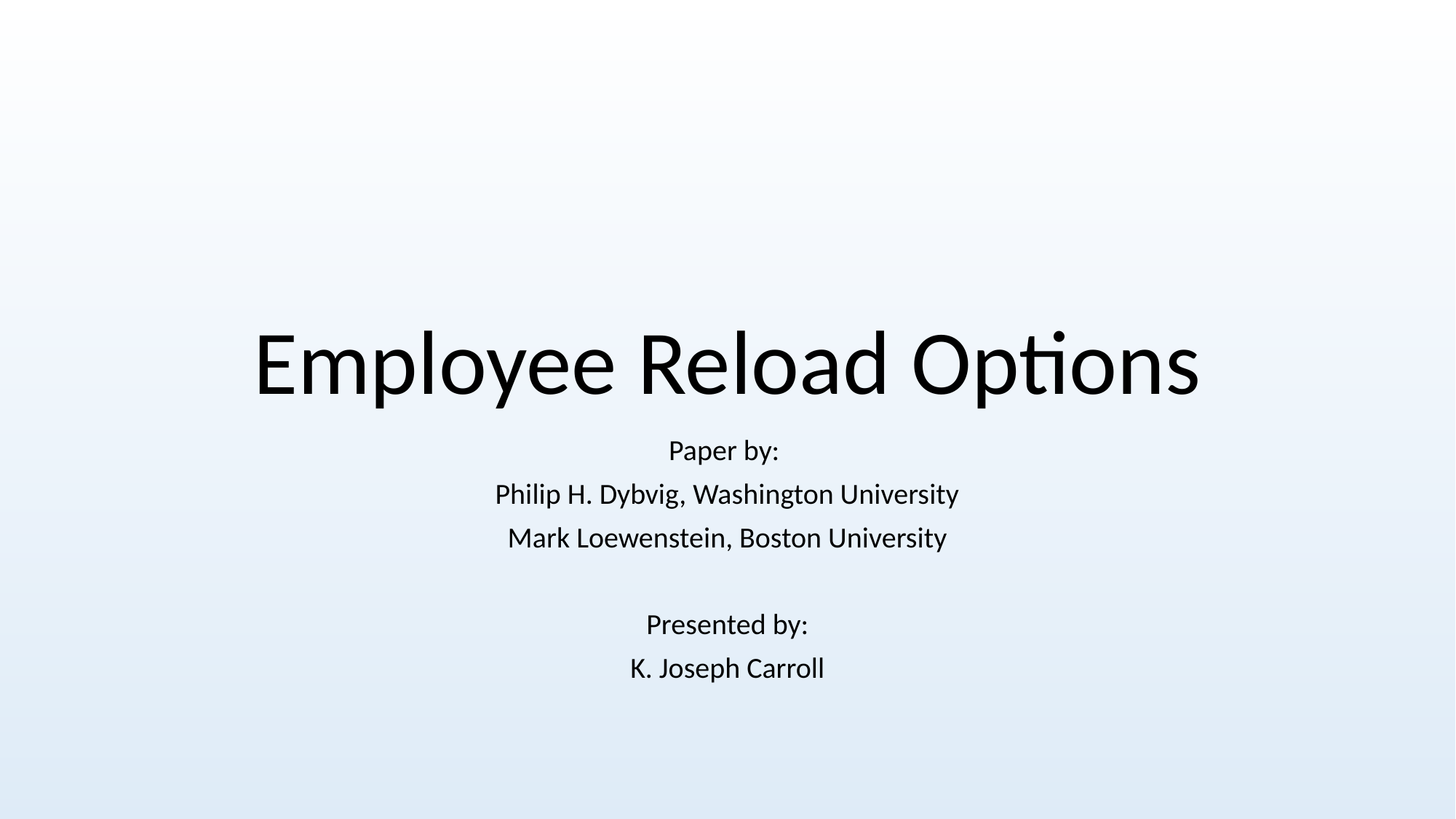

# Employee Reload Options
Paper by:
Philip H. Dybvig, Washington University
Mark Loewenstein, Boston University

Presented by:
K. Joseph Carroll